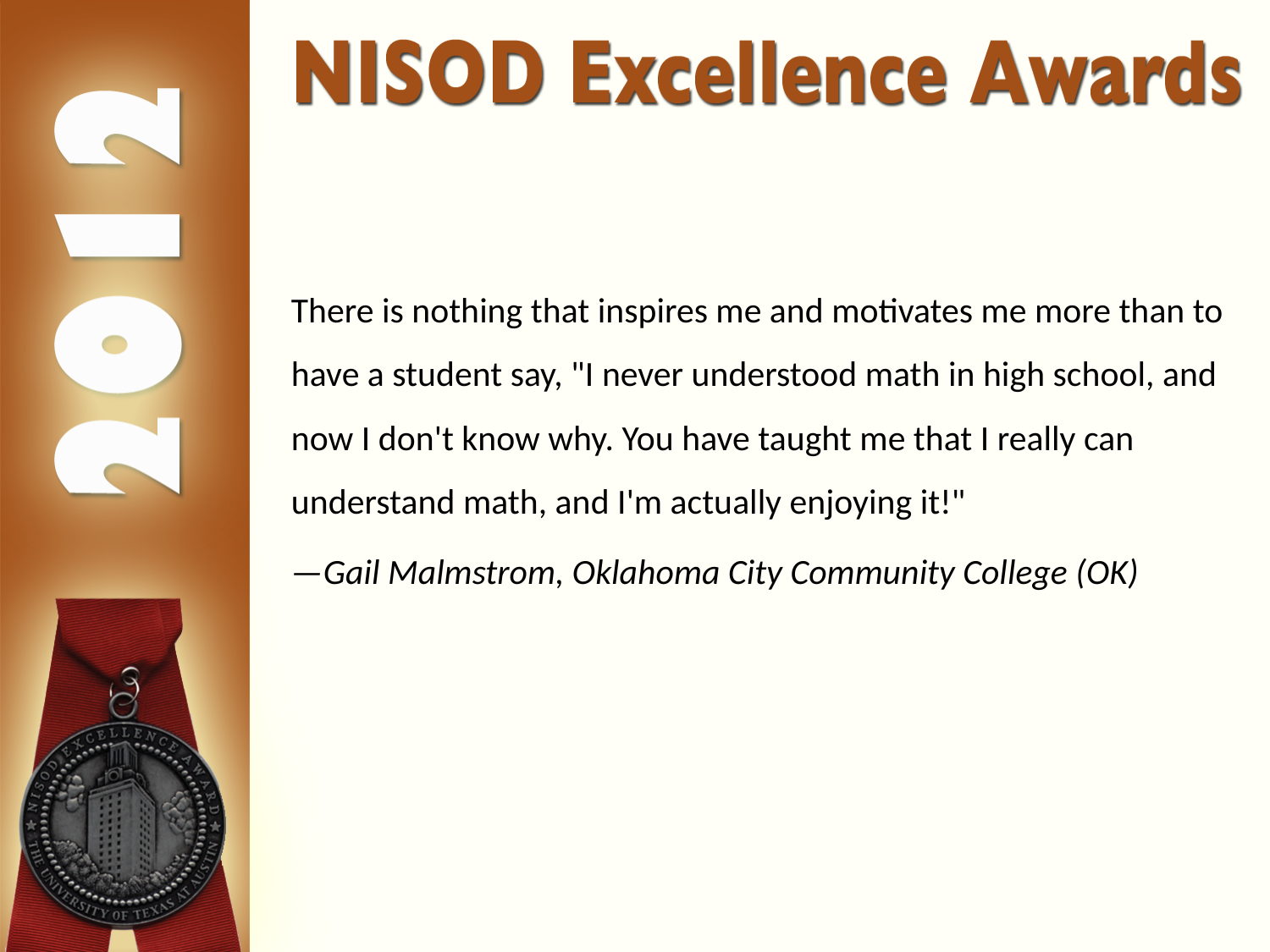

There is nothing that inspires me and motivates me more than to have a student say, "I never understood math in high school, and now I don't know why. You have taught me that I really can understand math, and I'm actually enjoying it!"
—Gail Malmstrom, Oklahoma City Community College (OK)